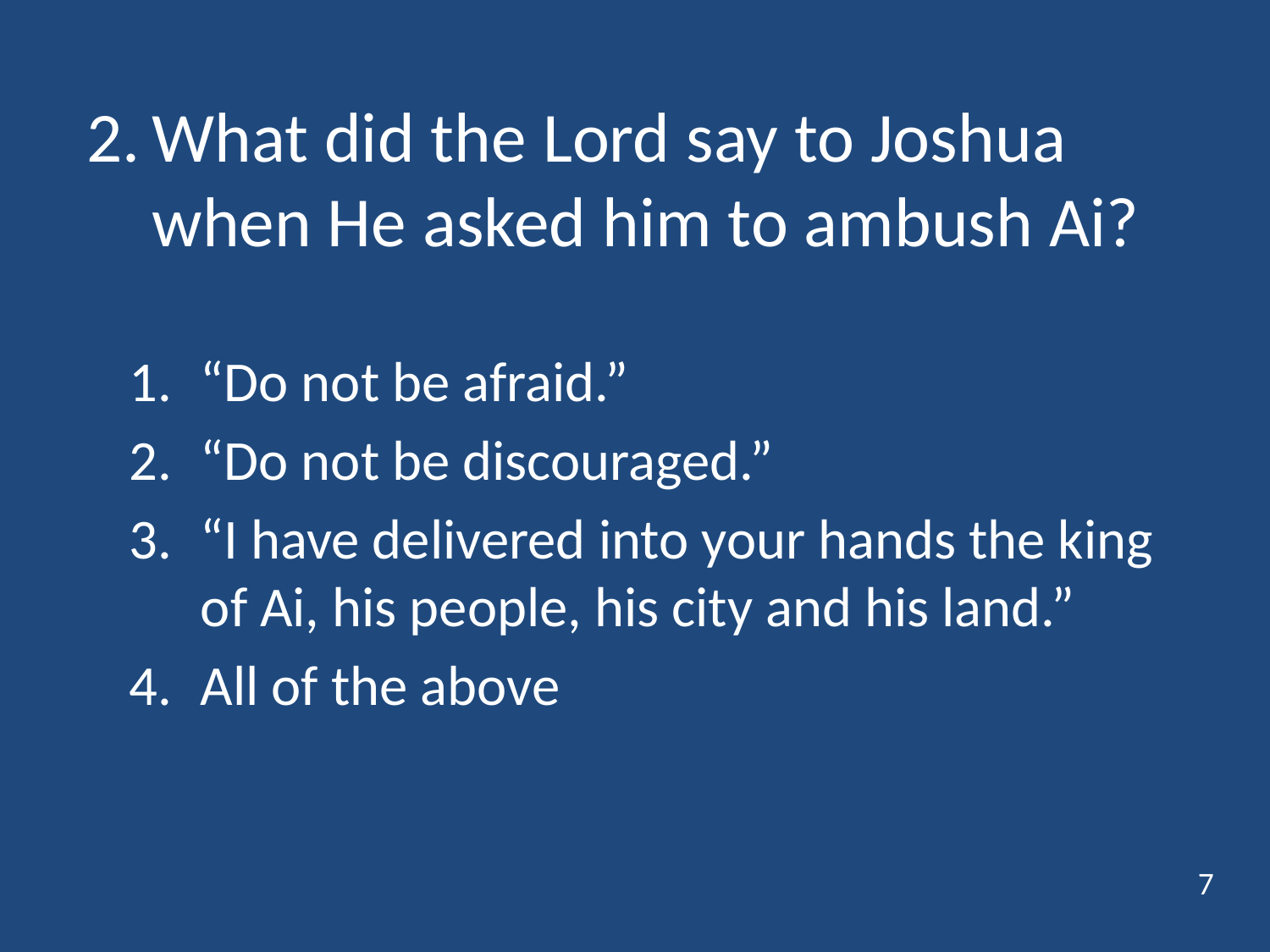

# 2.	What did the Lord say to Joshua when He asked him to ambush Ai?
“Do not be afraid.”
“Do not be discouraged.”
“I have delivered into your hands the king of Ai, his people, his city and his land.”
All of the above
7